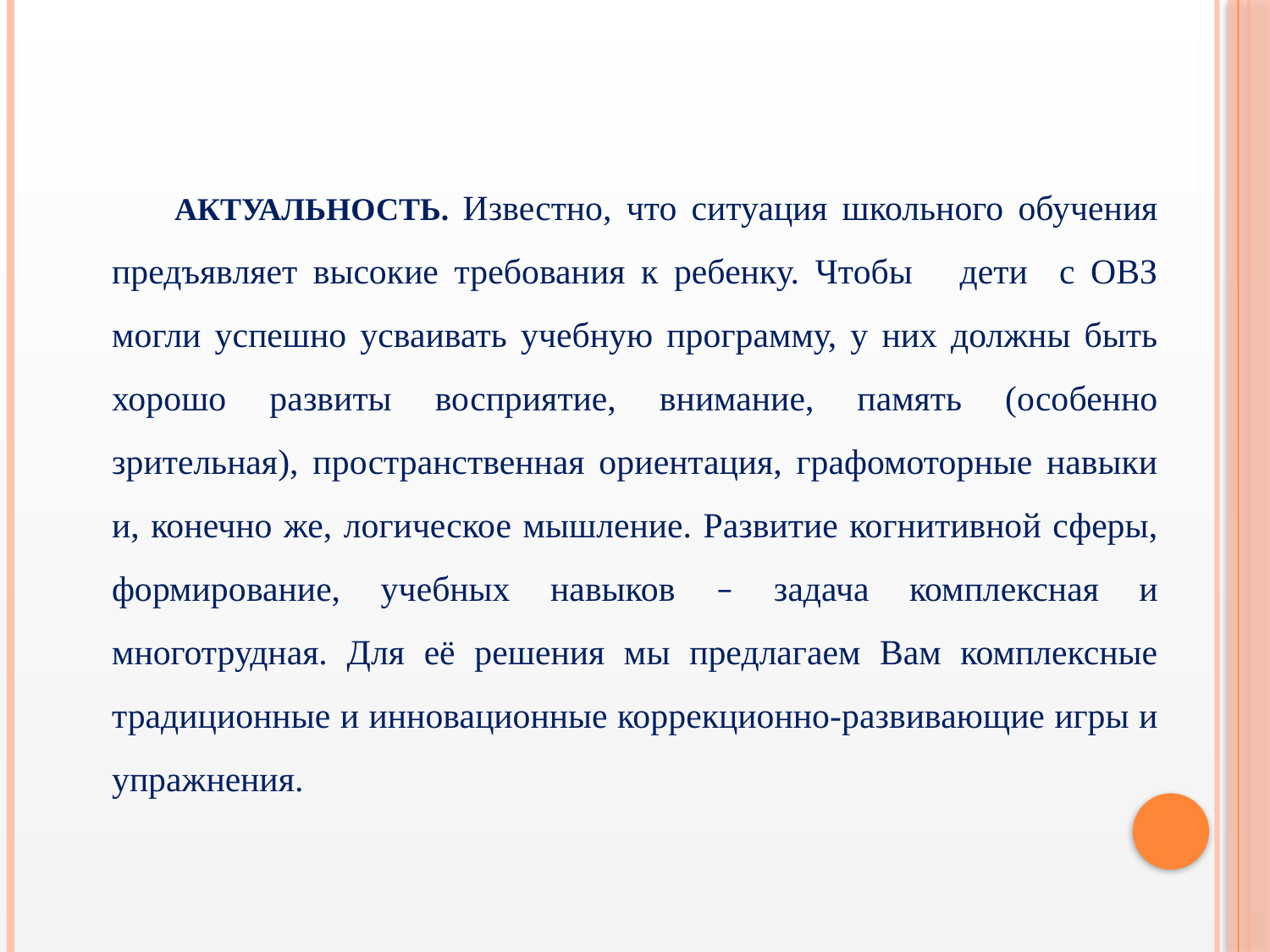

АКТУАЛЬНОСТЬ. Известно, что ситуация школьного обучения предъявляет высокие требования к ребенку. Чтобы   дети  с ОВЗ могли успешно усваивать учебную программу, у них должны быть хорошо развиты восприятие, внимание, память (особенно зрительная), пространственная ориентация, графомоторные навыки и, конечно же, логическое мышление. Развитие когнитивной сферы, формирование, учебных навыков – задача комплексная и многотрудная. Для её решения мы предлагаем Вам комплексные традиционные и инновационные коррекционно-развивающие игры и упражнения.